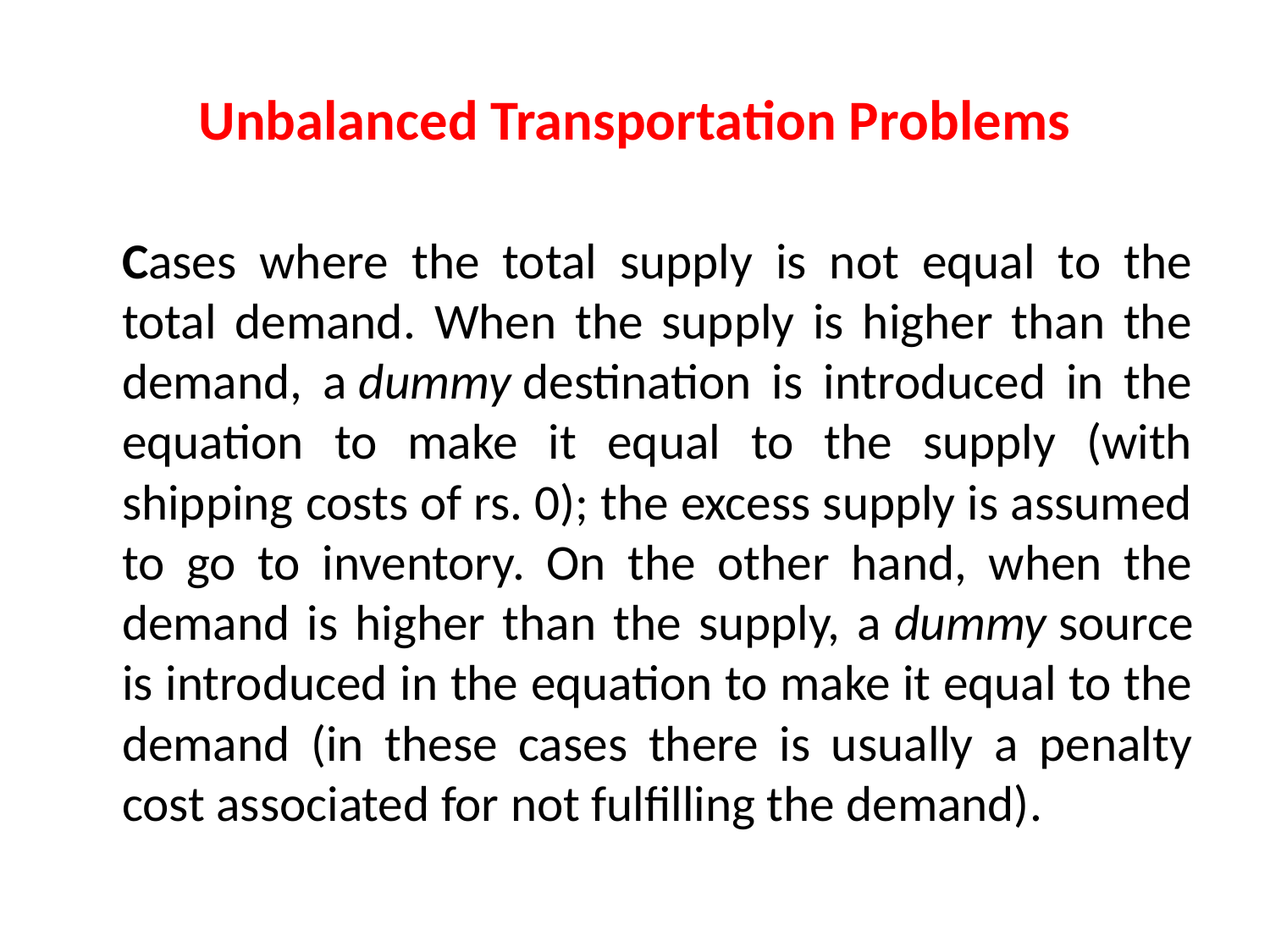

# Unbalanced Transportation Problems
	Cases where the total supply is not equal to the total demand. When the supply is higher than the demand, a dummy destination is introduced in the equation to make it equal to the supply (with shipping costs of rs. 0); the excess supply is assumed to go to inventory. On the other hand, when the demand is higher than the supply, a dummy source is introduced in the equation to make it equal to the demand (in these cases there is usually a penalty cost associated for not fulfilling the demand).